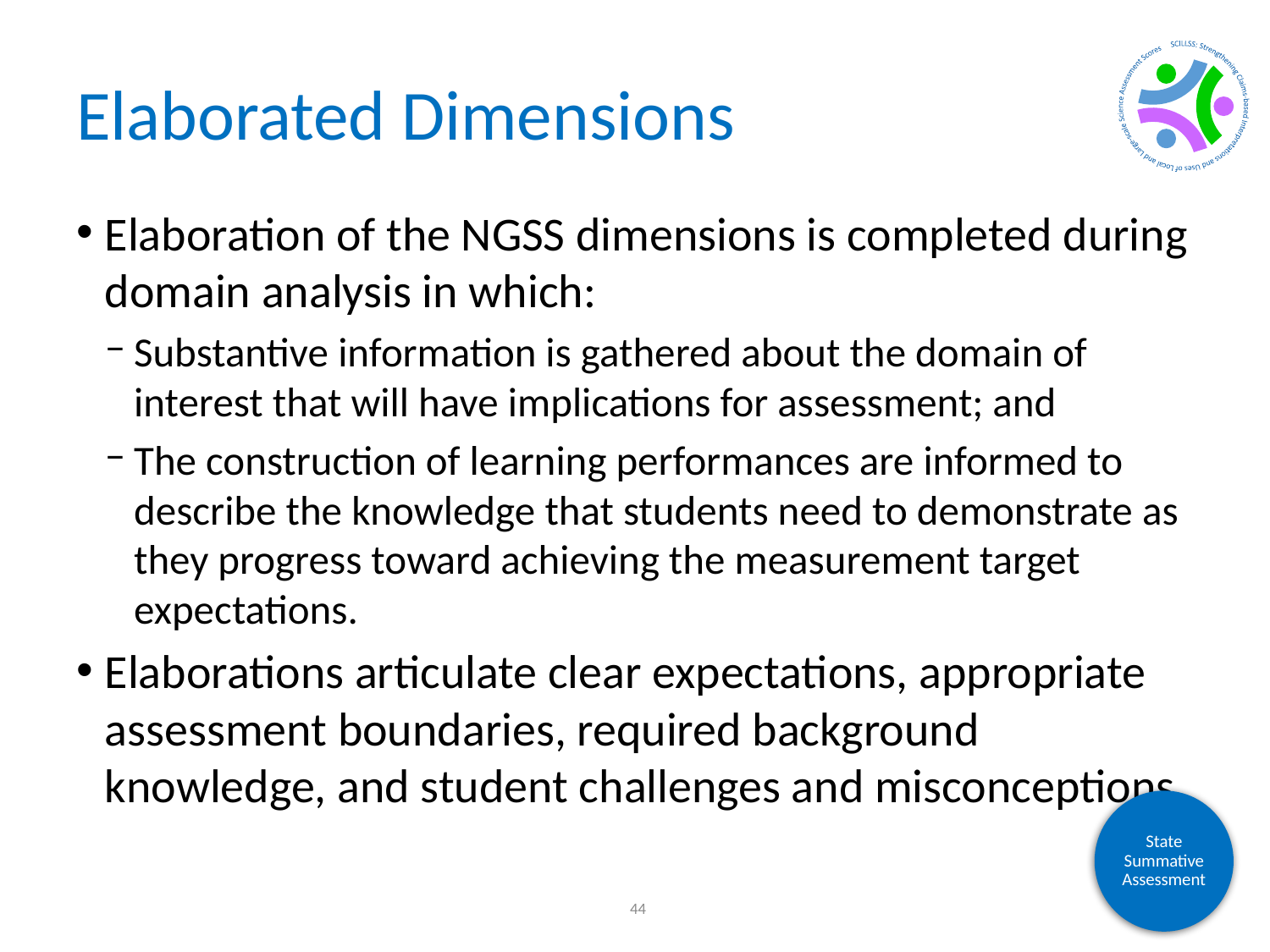

# Elaborated Dimensions
Elaboration of the NGSS dimensions is completed during domain analysis in which:
Substantive information is gathered about the domain of interest that will have implications for assessment; and
The construction of learning performances are informed to describe the knowledge that students need to demonstrate as they progress toward achieving the measurement target expectations.
Elaborations articulate clear expectations, appropriate assessment boundaries, required background knowledge, and student challenges and misconceptions.

State Summative Assessment